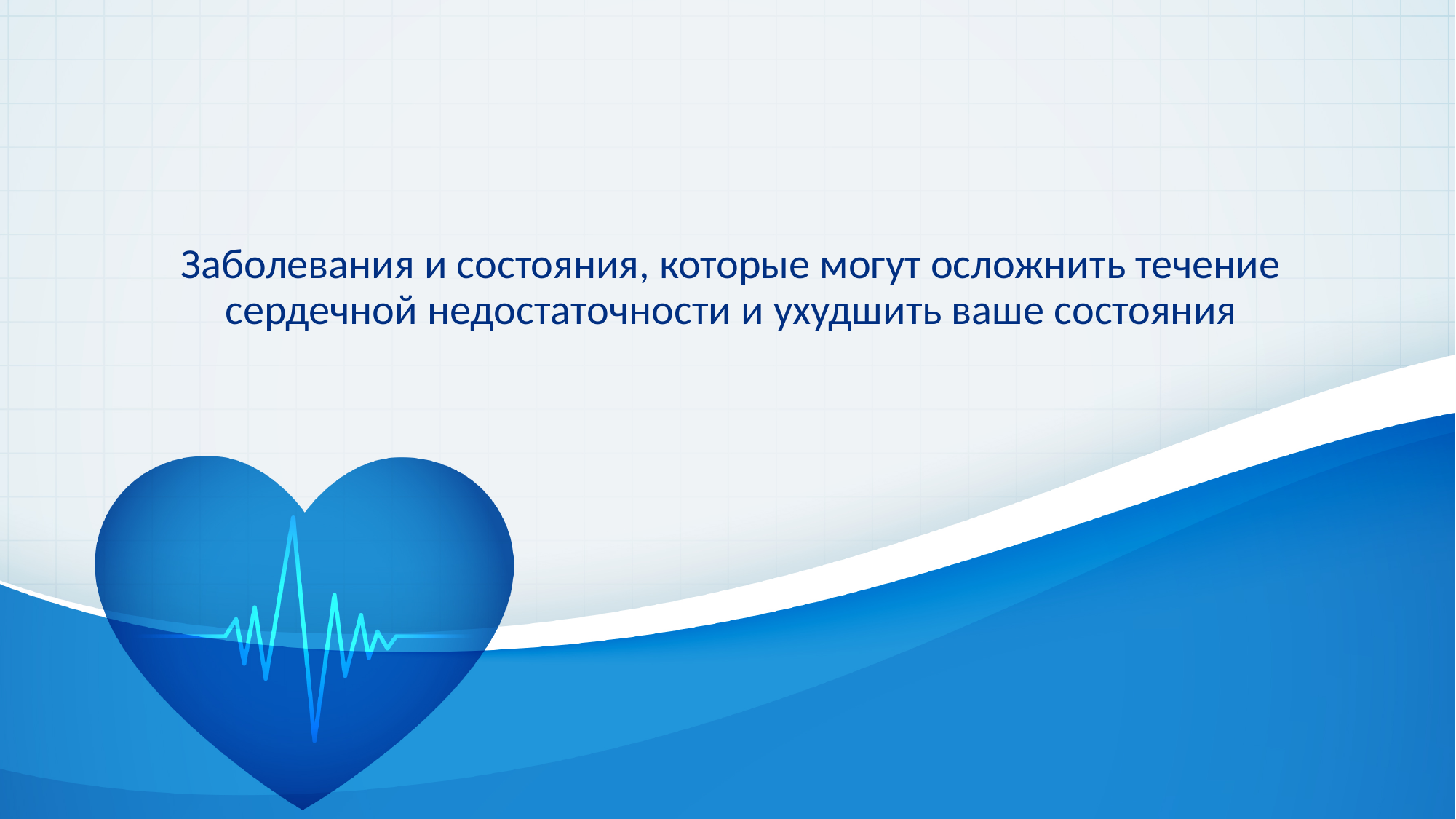

# Заболевания и состояния, которые могут осложнить течение сердечной недостаточности и ухудшить ваше состояния